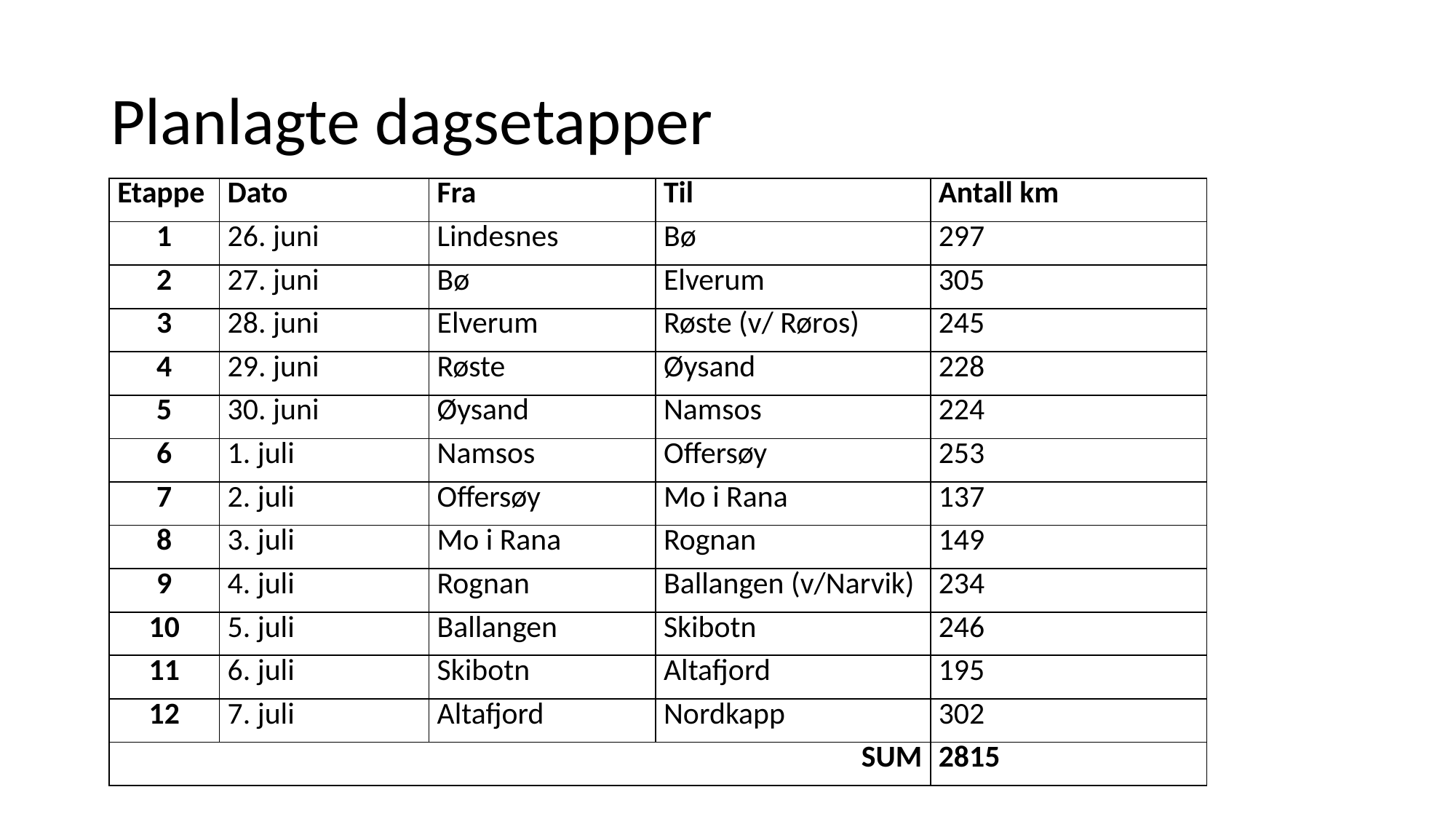

# Planlagte dagsetapper
| Etappe | Dato | Fra | Til | Antall km |
| --- | --- | --- | --- | --- |
| 1 | 26. juni | Lindesnes | Bø | 297 |
| 2 | 27. juni | Bø | Elverum | 305 |
| 3 | 28. juni | Elverum | Røste (v/ Røros) | 245 |
| 4 | 29. juni | Røste | Øysand | 228 |
| 5 | 30. juni | Øysand | Namsos | 224 |
| 6 | 1. juli | Namsos | Offersøy | 253 |
| 7 | 2. juli | Offersøy | Mo i Rana | 137 |
| 8 | 3. juli | Mo i Rana | Rognan | 149 |
| 9 | 4. juli | Rognan | Ballangen (v/Narvik) | 234 |
| 10 | 5. juli | Ballangen | Skibotn | 246 |
| 11 | 6. juli | Skibotn | Altafjord | 195 |
| 12 | 7. juli | Altafjord | Nordkapp | 302 |
| SUM |  |  |  | 2815 |